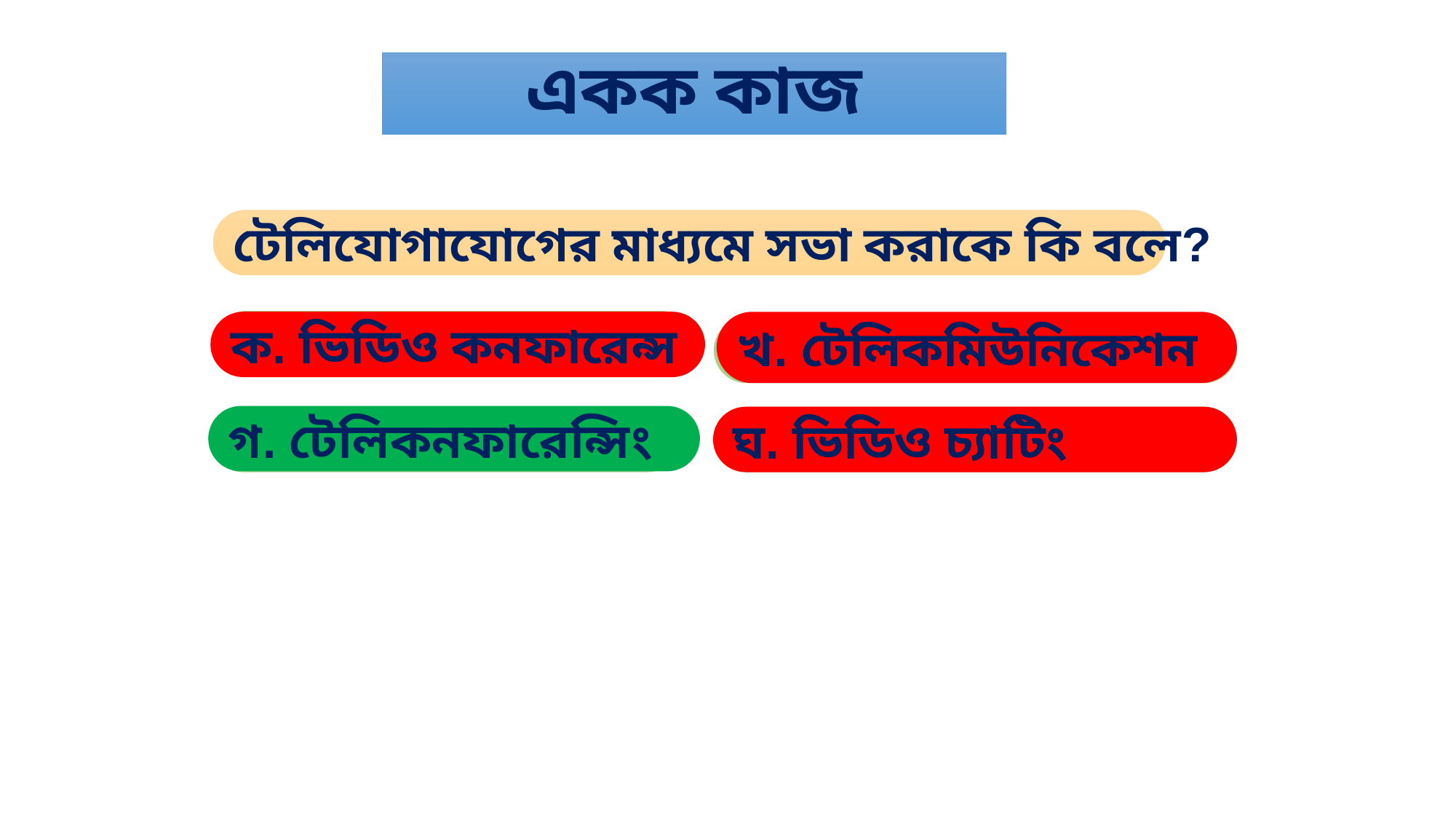

# একক কাজ
টেলিযোগাযোগের মাধ্যমে সভা করাকে কি বলে?
ক. ভিডিও কনফারেন্স
ক. ভিডিও কনফারেন্স
খ. টেলিকমিউনিকেশন
খ. টেলিকমিউনিকেশন
গ. টেলিকনফারেন্সিং
গ. টেলিকনফারেন্সিং
ঘ. ভিডিও চ্যাটিং
ঘ. ভিডিও চ্যাটিং